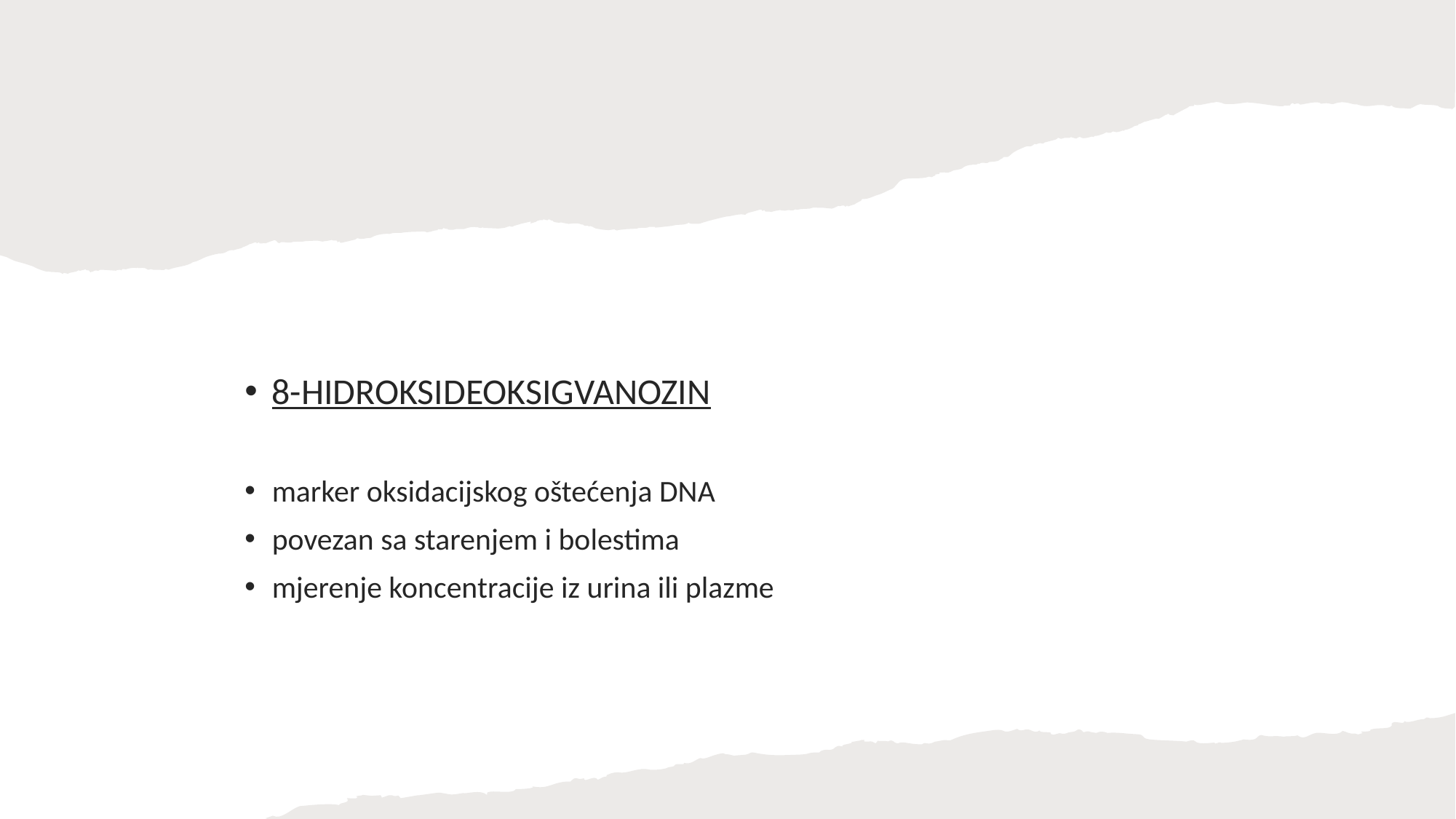

8-HIDROKSIDEOKSIGVANOZIN

marker oksidacijskog oštećenja DNA
povezan sa starenjem i bolestima
mjerenje koncentracije iz urina ili plazme